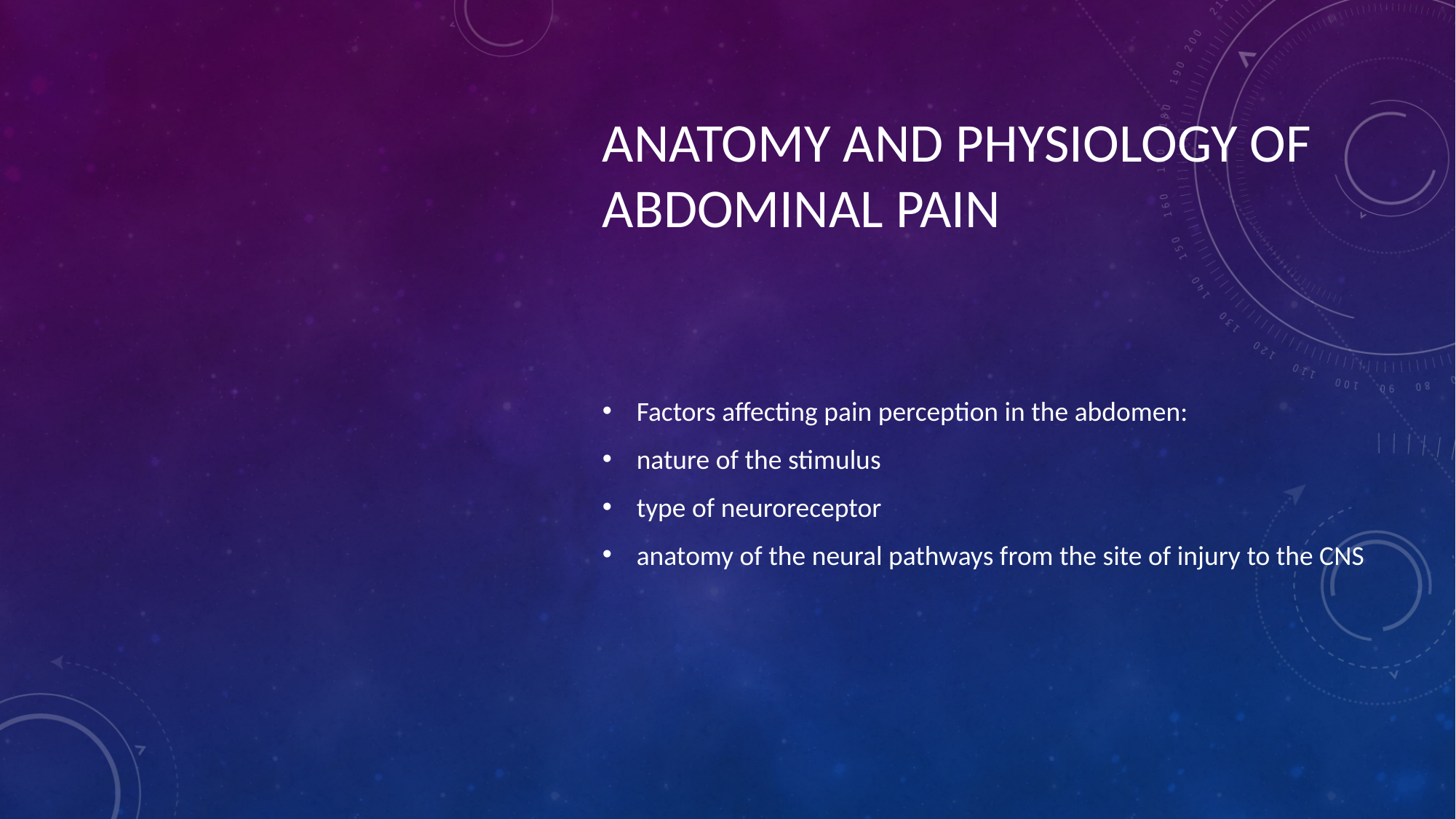

# Anatomy and physiology of abdominal pain
Factors affecting pain perception in the abdomen:
nature of the stimulus
type of neuroreceptor
anatomy of the neural pathways from the site of injury to the CNS